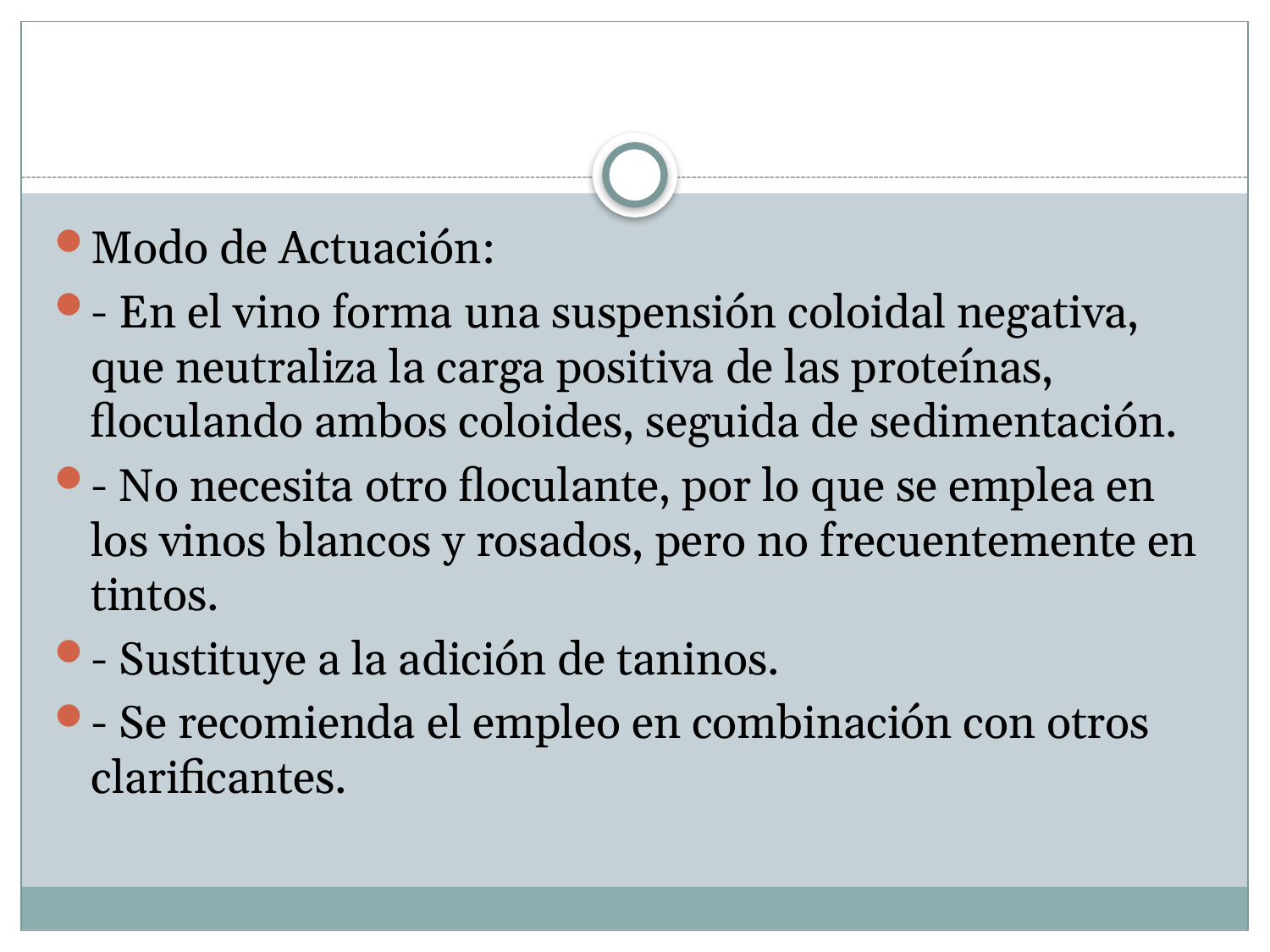

#
Modo de Actuación:
- En el vino forma una suspensión coloidal negativa, que neutraliza la carga positiva de las proteínas, floculando ambos coloides, seguida de sedimentación.
- No necesita otro floculante, por lo que se emplea en los vinos blancos y rosados, pero no frecuentemente en tintos.
- Sustituye a la adición de taninos.
- Se recomienda el empleo en combinación con otros clarificantes.